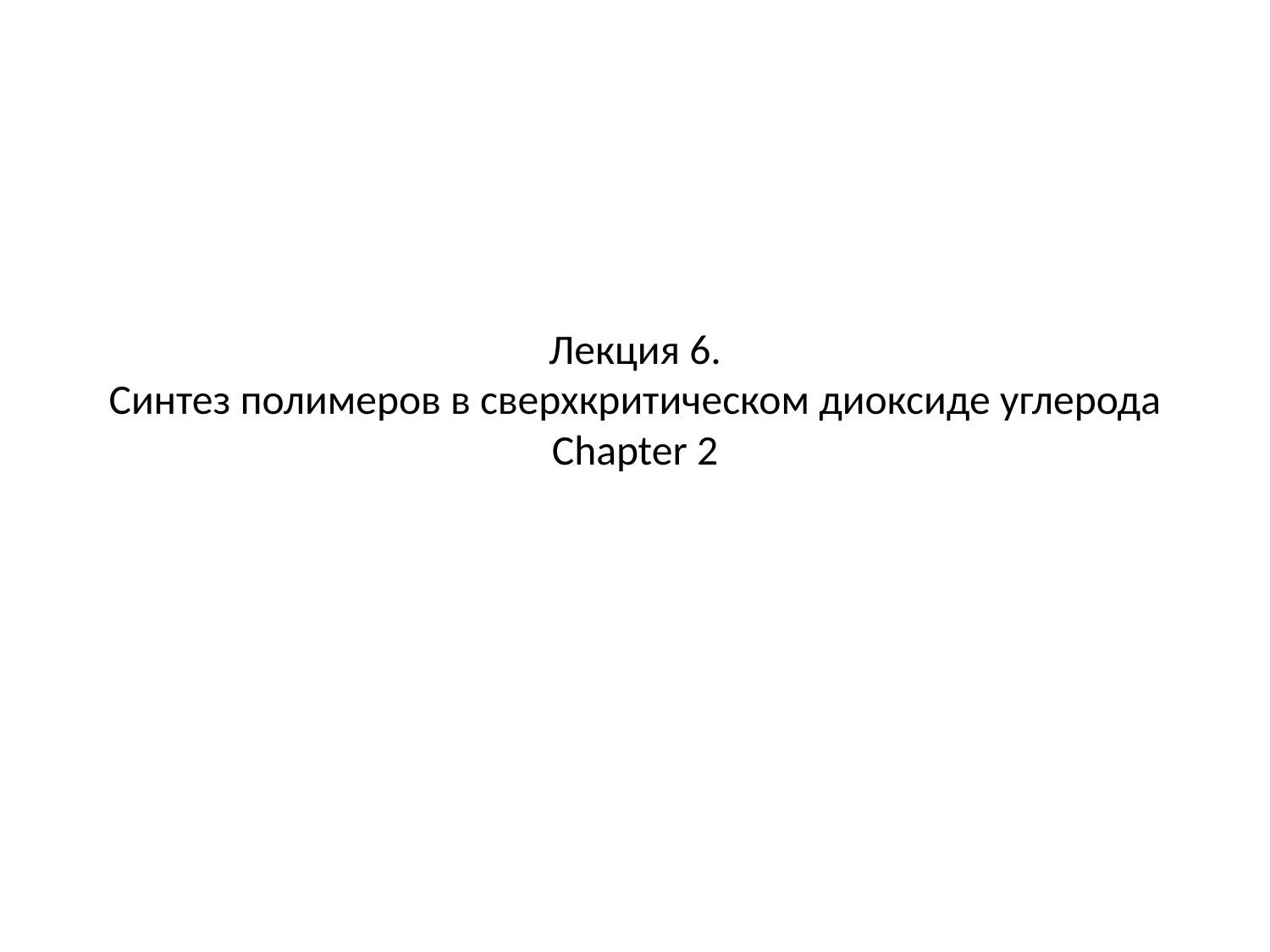

# Лекция 6. Синтез полимеров в сверхкритическом диоксиде углерода Chapter 2